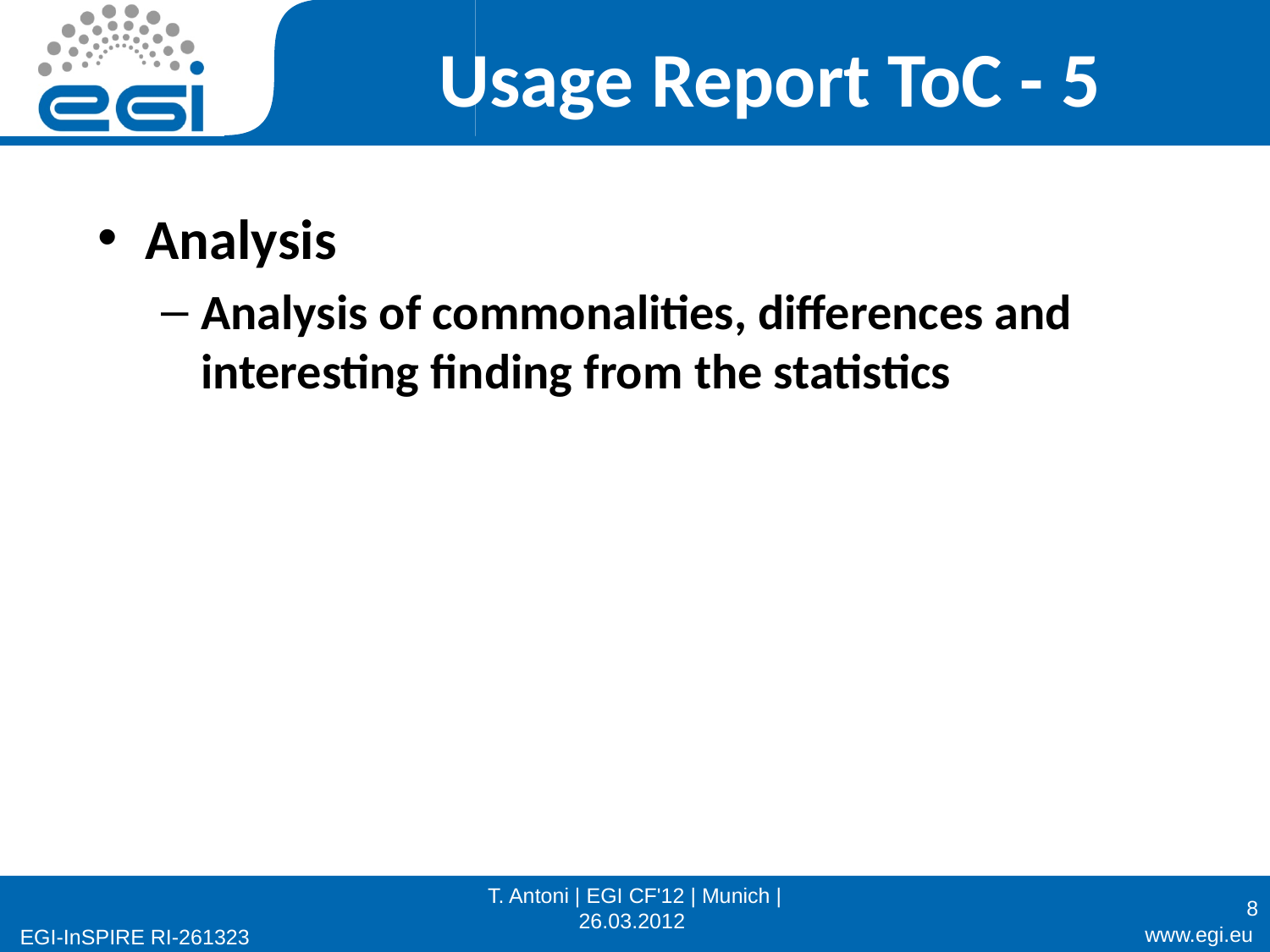

# Usage Report ToC - 5
Analysis
Analysis of commonalities, differences and interesting finding from the statistics

T. Antoni | EGI CF'12 | Munich | 26.03.2012
8